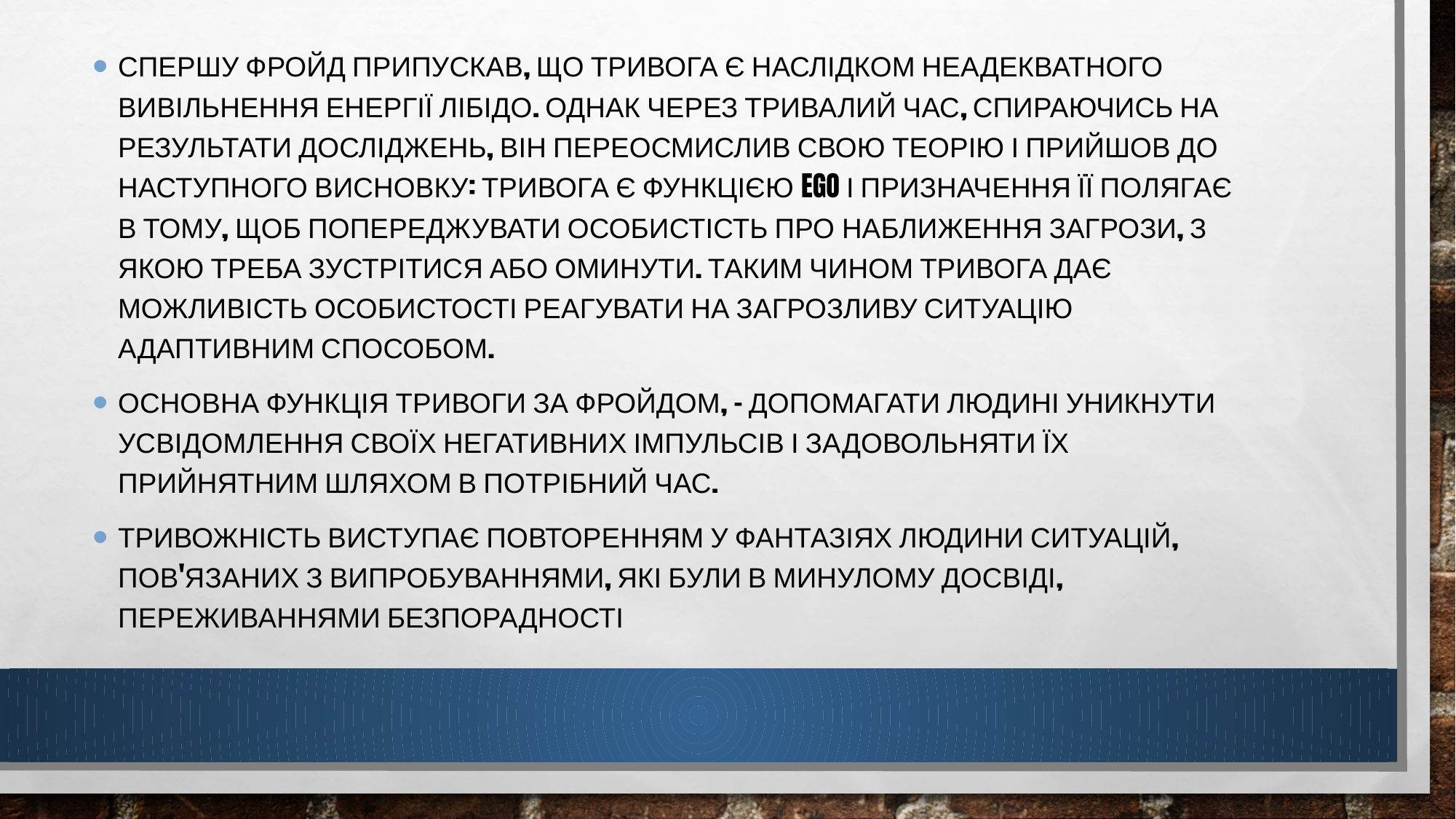

спершу фройд припускав, що тривога є наслідком неадекватного вивільнення енергії лібідо. Однак Через тривалий час, спираючись на результати досліджень, він переосмислив свою теорію і прийшов до наступного висновку: тривога є функцією Ego і призначення її полягає в тому, щоб попереджувати особистість про наближення загрози, з якою треба зустрітися або оминути. Таким чином тривога дає можливість особистості реагувати на загрозливу ситуацію адаптивним способом.
основна функція тривоги за Фройдом, – допомагати людині уникнути усвідомлення своїх негативних імпульсів і задовольняти їх прийнятним шляхом в потрібний час.
тривожність виступає повторенням у фантазіях людини ситуацій, пов'язаних з випробуваннями, які були в минулому досвіді, переживаннями безпорадності